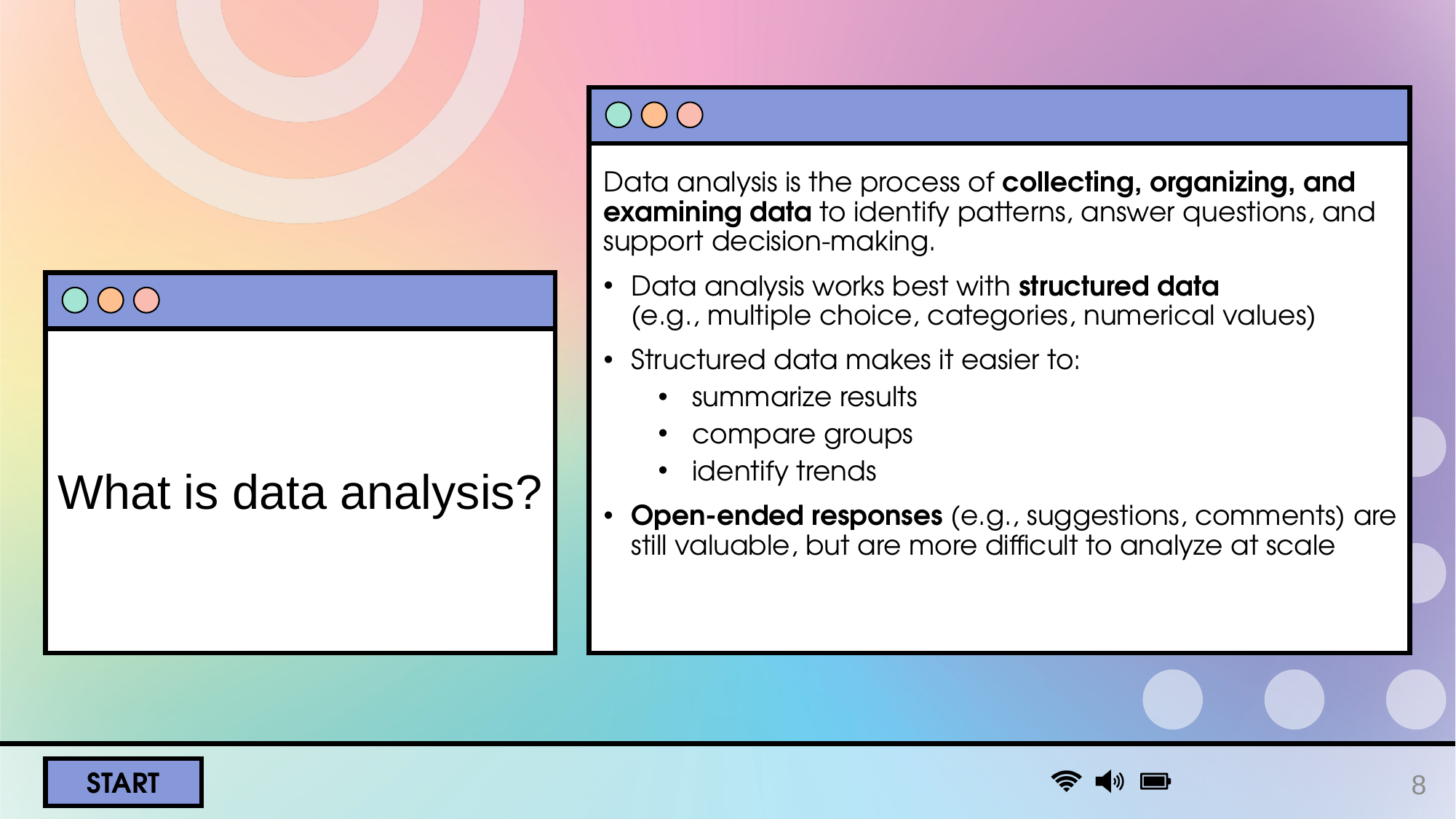

Data analysis is the process of collecting, organizing, and examining data to identify patterns, answer questions, and support decision-making.
Data analysis works best with structured data
(e.g., multiple choice, categories, numerical values)
Structured data makes it easier to:
summarize results
compare groups
identify trends
Open-ended responses (e.g., suggestions, comments) are still valuable, but are more difficult to analyze at scale

# What is data analysis?
8